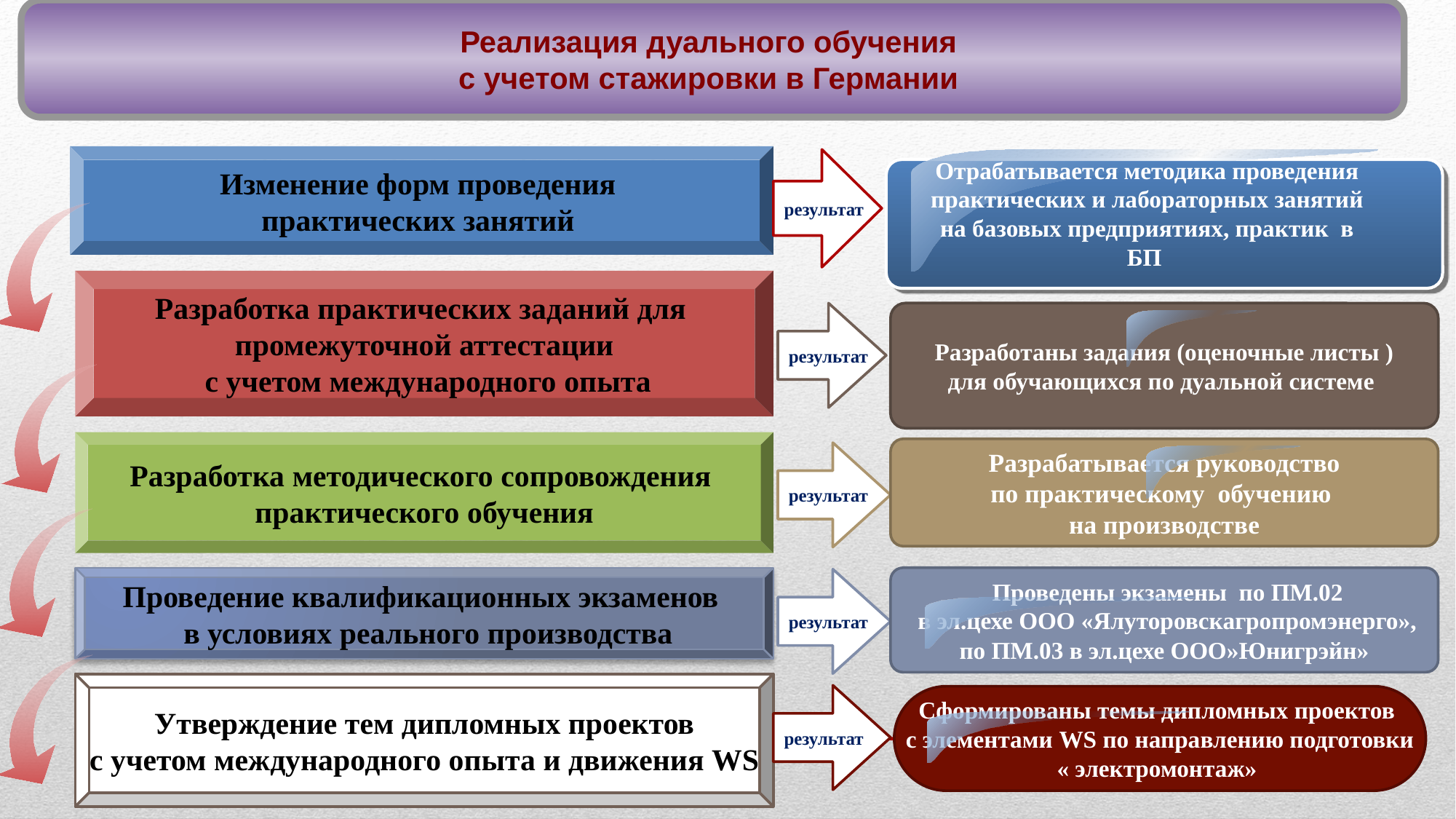

Реализация дуального обучения
с учетом стажировки в Германии
Изменение форм проведения
практических занятий
результат
Отрабатывается методика проведения практических и лабораторных занятий на базовых предприятиях, практик  в БП

Разработка практических заданий для
промежуточной аттестации
 с учетом международного опыта
Разработаны задания (оценочные листы )
для обучающихся по дуальной системе

результат

Разработка методического сопровождения
практического обучения
Разрабатывается руководство
по практическому  обучению
на производстве

результат

 Проведены экзамены  по ПМ.02
 в эл.цехе ООО «Ялуторовскагропромэнерго»,
по ПМ.03 в эл.цехе ООО»Юнигрэйн»

Проведение квалификационных экзаменов
 в условиях реального производства
результат

Утверждение тем дипломных проектов
 с учетом международного опыта и движения WS
результат
Сформированы темы дипломных проектов
с элементами WS по направлению подготовки
« электромонтаж»